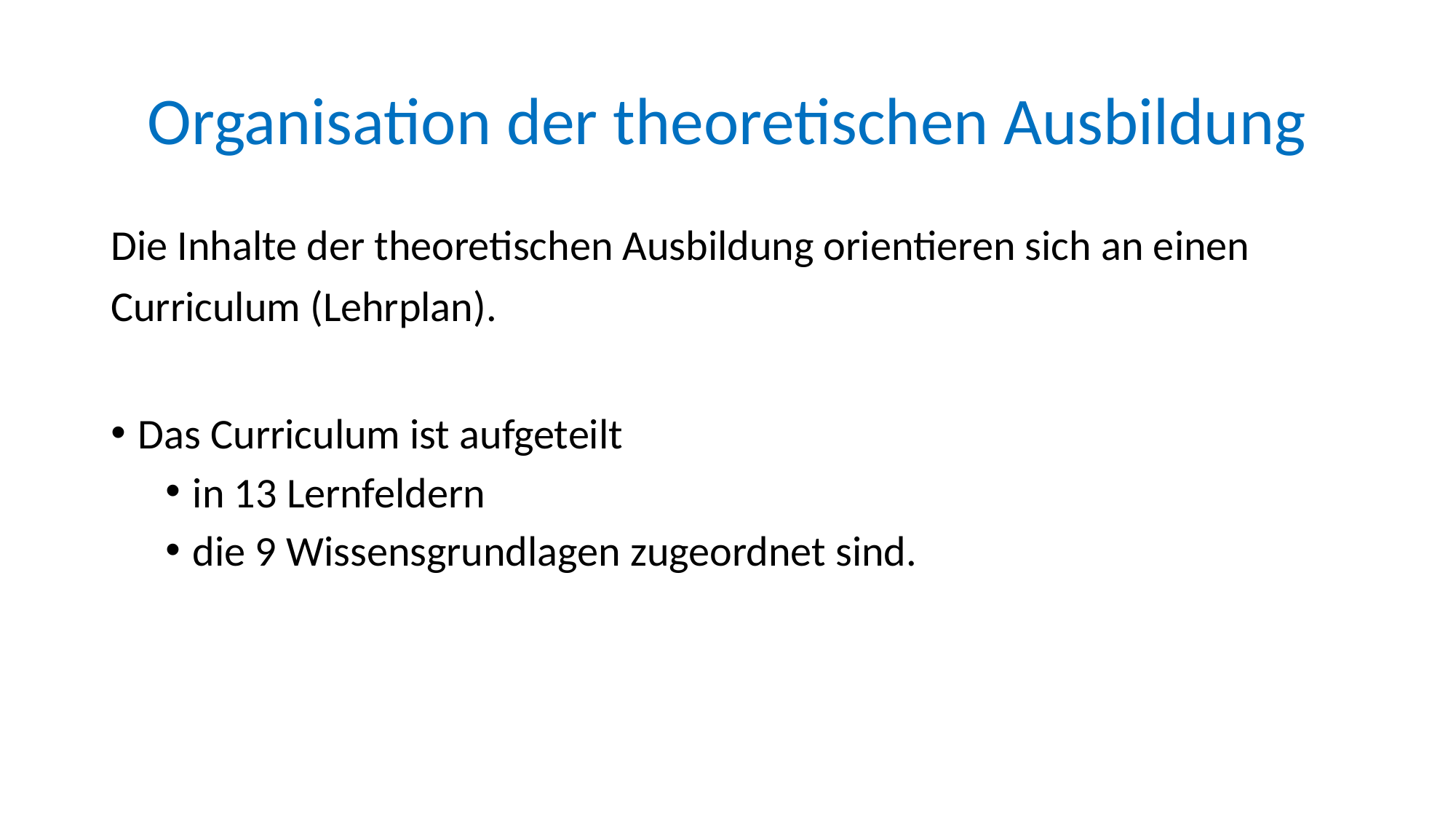

# Organisation der theoretischen Ausbildung
Die Inhalte der theoretischen Ausbildung orientieren sich an einen
Curriculum (Lehrplan).

Das Curriculum ist aufgeteilt
in 13 Lernfeldern
die 9 Wissensgrundlagen zugeordnet sind.